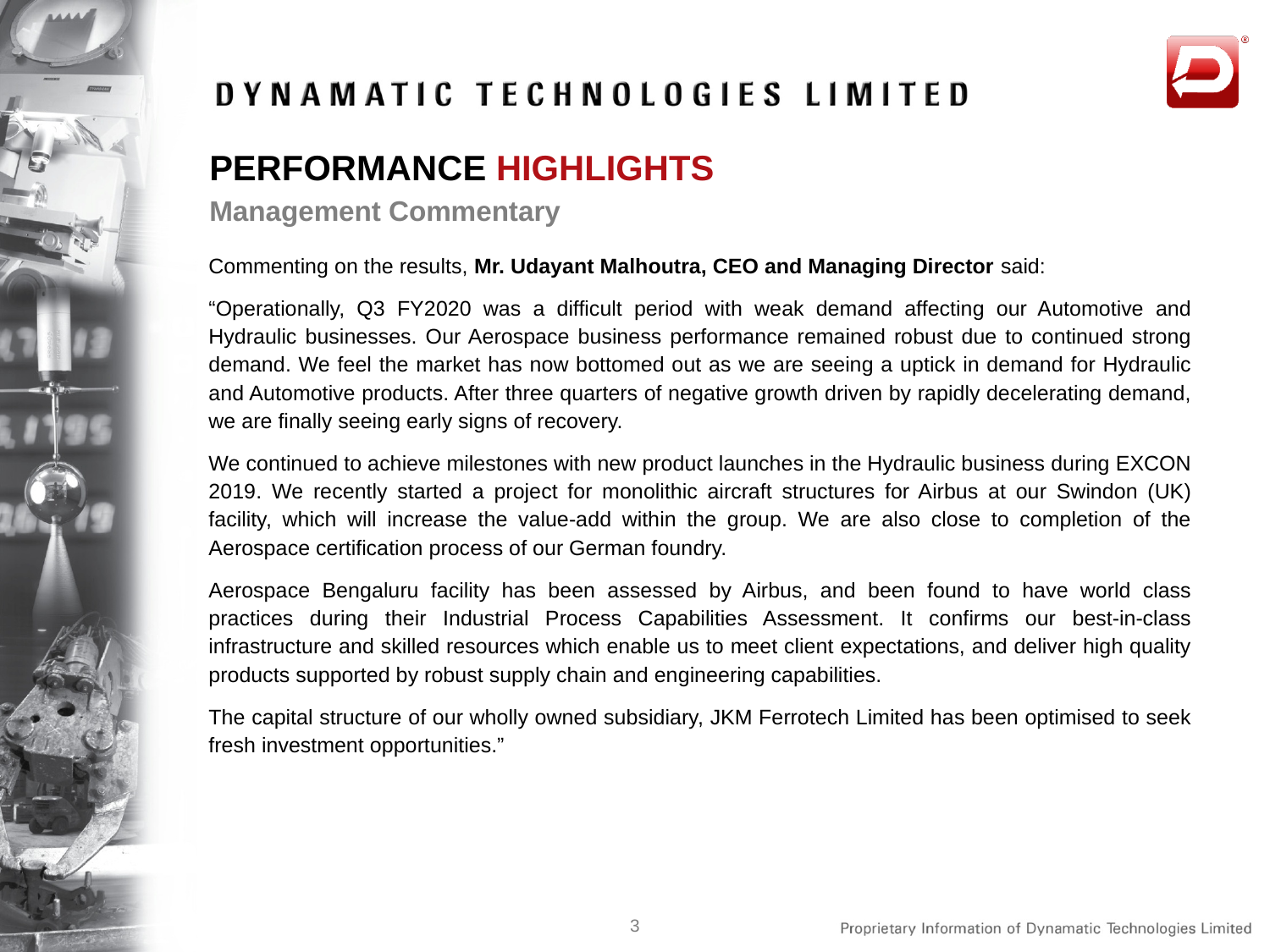

PERFORMANCE HIGHLIGHTS
Management Commentary
Commenting on the results, Mr. Udayant Malhoutra, CEO and Managing Director said:
“Operationally, Q3 FY2020 was a difficult period with weak demand affecting our Automotive and Hydraulic businesses. Our Aerospace business performance remained robust due to continued strong demand. We feel the market has now bottomed out as we are seeing a uptick in demand for Hydraulic and Automotive products. After three quarters of negative growth driven by rapidly decelerating demand, we are finally seeing early signs of recovery.
We continued to achieve milestones with new product launches in the Hydraulic business during EXCON 2019. We recently started a project for monolithic aircraft structures for Airbus at our Swindon (UK) facility, which will increase the value-add within the group. We are also close to completion of the Aerospace certification process of our German foundry.
Aerospace Bengaluru facility has been assessed by Airbus, and been found to have world class practices during their Industrial Process Capabilities Assessment. It confirms our best-in-class infrastructure and skilled resources which enable us to meet client expectations, and deliver high quality products supported by robust supply chain and engineering capabilities.
The capital structure of our wholly owned subsidiary, JKM Ferrotech Limited has been optimised to seek fresh investment opportunities.”
3